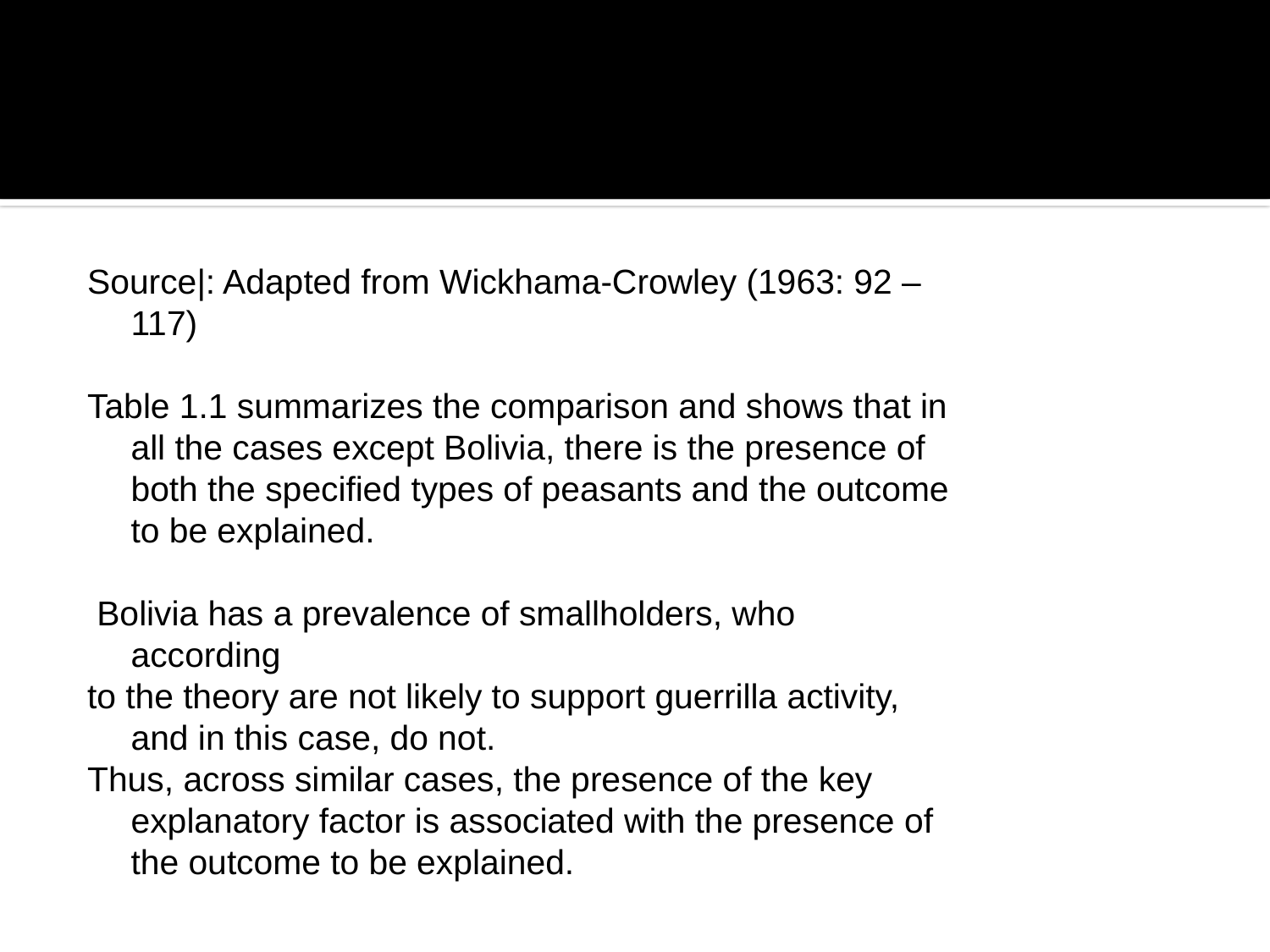

#
Source|: Adapted from Wickhama-Crowley (1963: 92 – 117)

Table 1.1 summarizes the comparison and shows that in all the cases except Bolivia, there is the presence of both the specified types of peasants and the outcome to be explained.

 Bolivia has a prevalence of smallholders, who according
to the theory are not likely to support guerrilla activity, and in this case, do not.
Thus, across similar cases, the presence of the key explanatory factor is associated with the presence of the outcome to be explained.